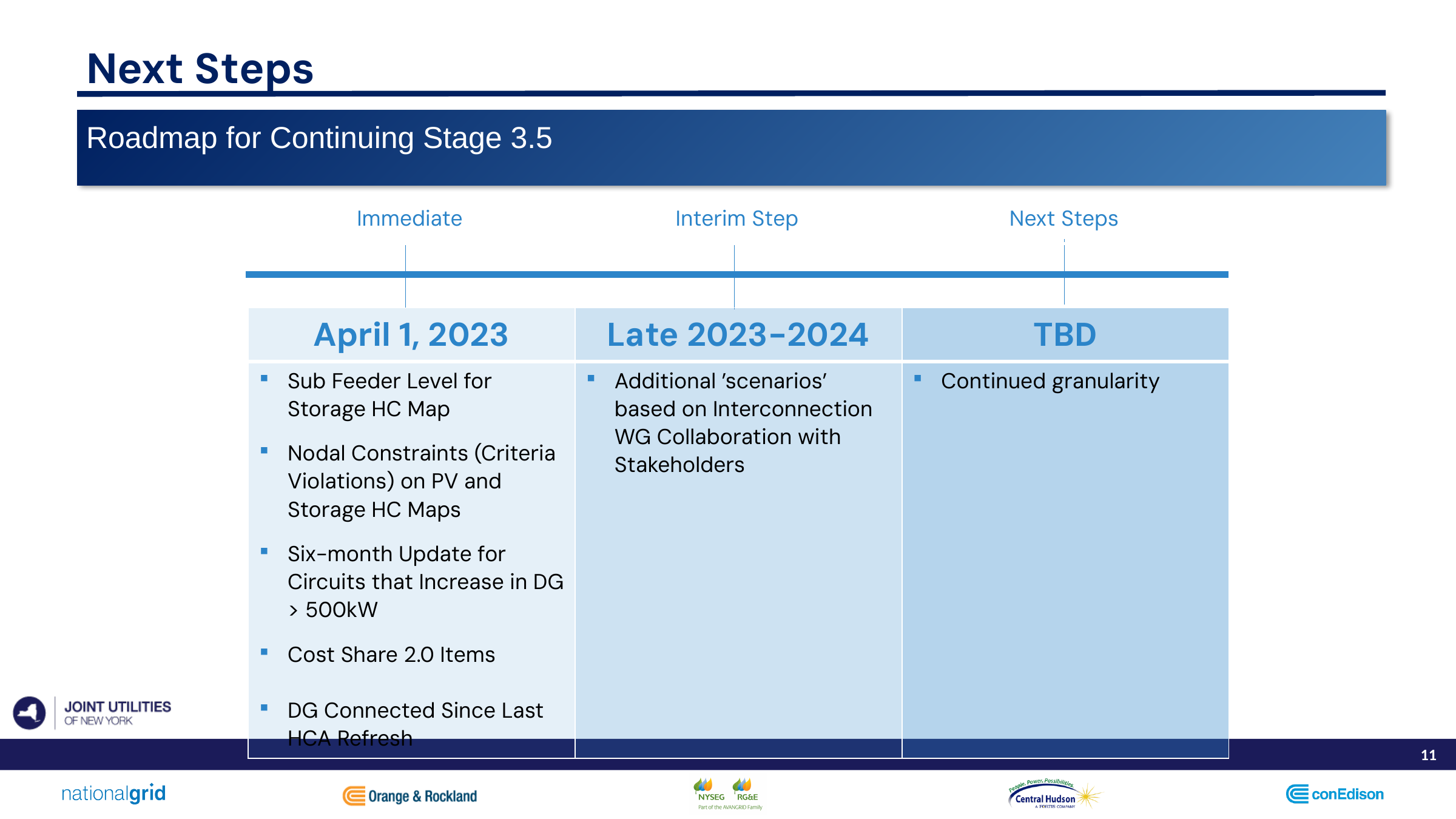

# Next Steps
Roadmap for Continuing Stage 3.5
| Immediate | Interim Step | Next Steps |
| --- | --- | --- |

| April 1, 2023 | Late 2023-2024 | TBD |
| --- | --- | --- |
| Sub Feeder Level for Storage HC Map Nodal Constraints (Criteria Violations) on PV and Storage HC Maps Six-month Update for Circuits that Increase in DG > 500kW Cost Share 2.0 Items DG Connected Since Last HCA Refresh | Additional ’scenarios’ based on Interconnection WG Collaboration with Stakeholders | Continued granularity |